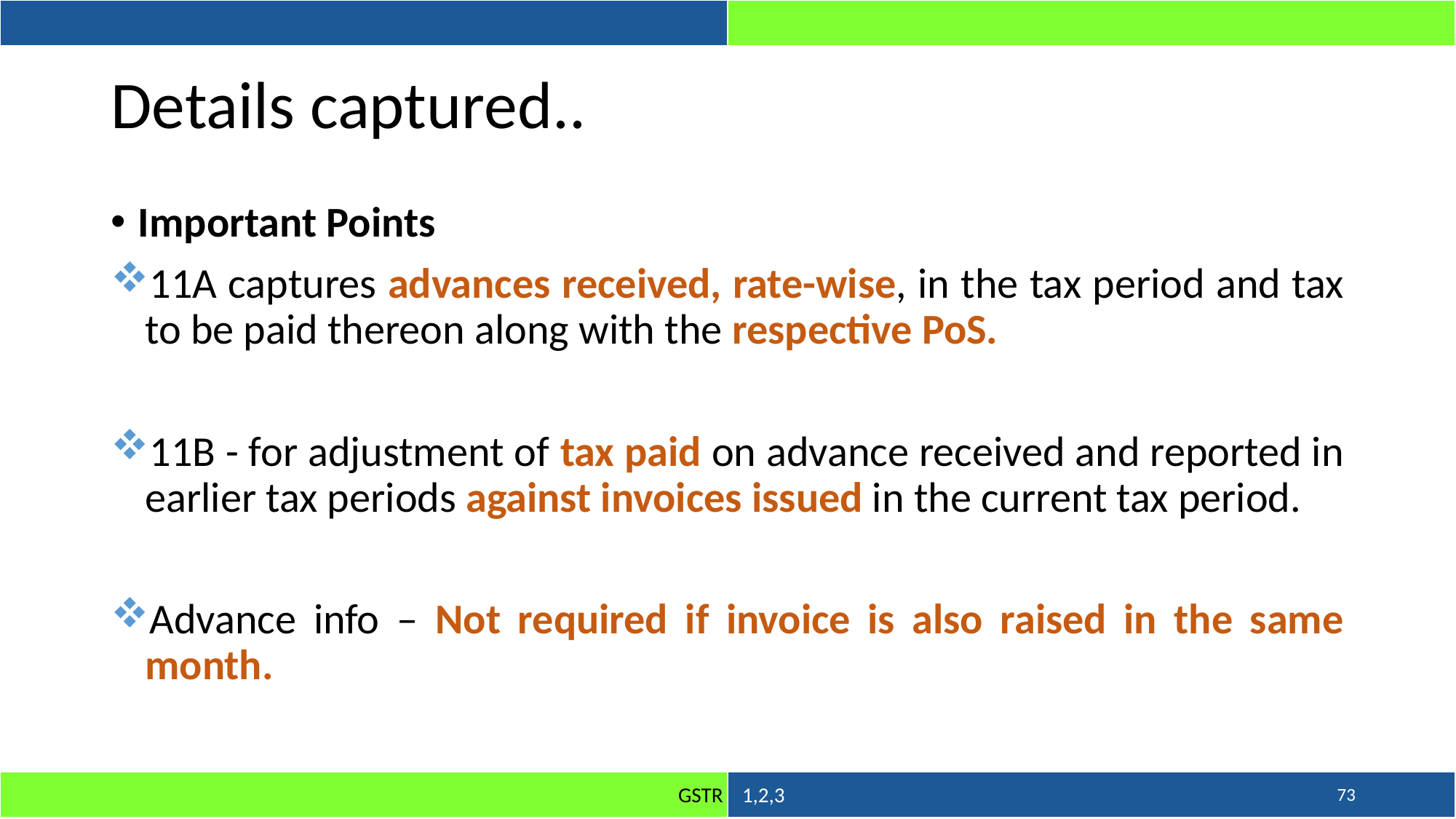

# Details captured..
Important Points
11A captures advances received, rate-wise, in the tax period and tax to be paid thereon along with the respective PoS.

11B - for adjustment of tax paid on advance received and reported in earlier tax periods against invoices issued in the current tax period.

Advance info – Not required if invoice is also raised in the same month.

73